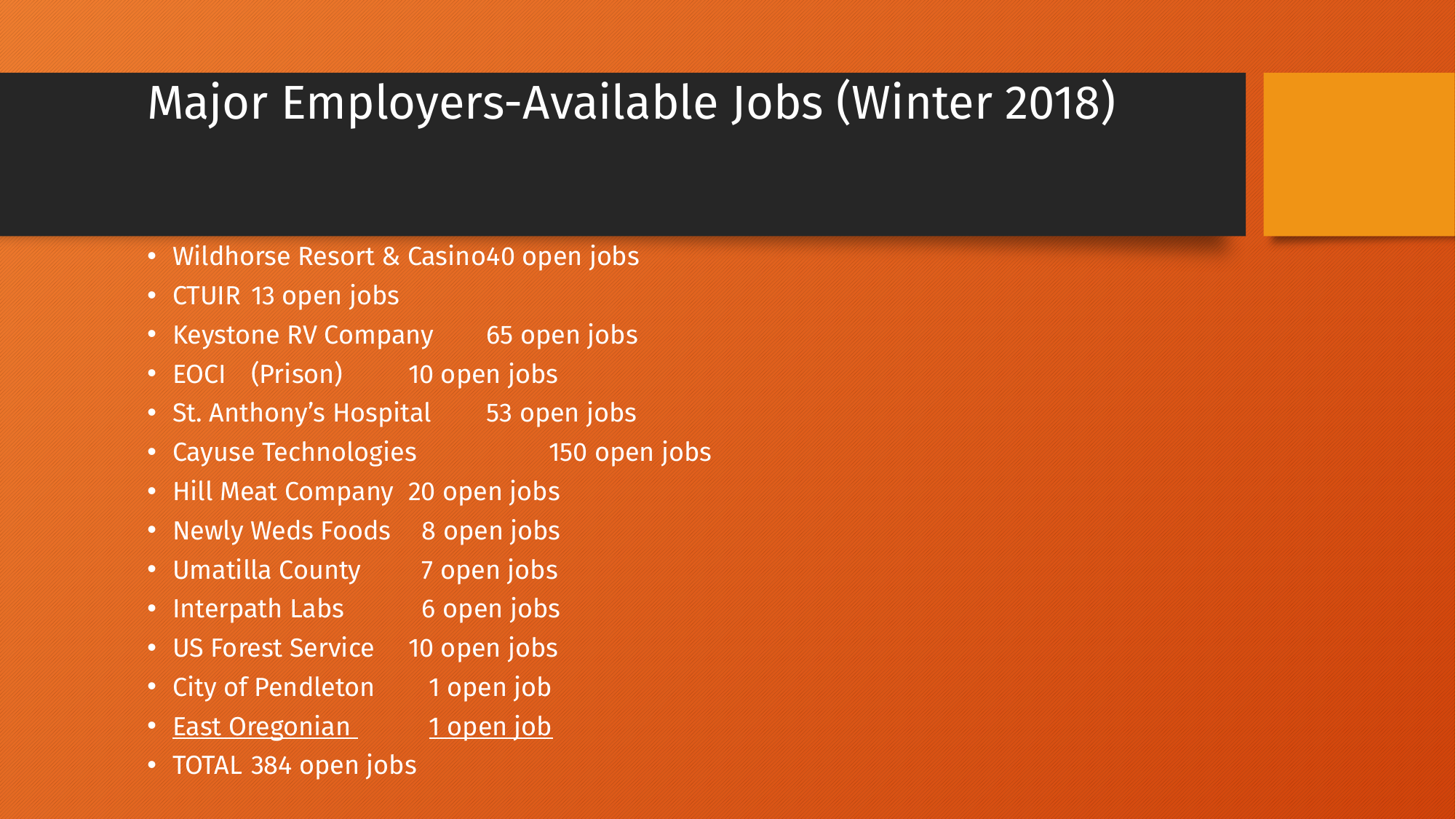

# Major Employers-Available Jobs (Winter 2018)
Wildhorse Resort & Casino		40 open jobs
CTUIR 				13 open jobs
Keystone RV Company		65 open jobs
EOCI	(Prison)			10 open jobs
St. Anthony’s Hospital		53 open jobs
Cayuse Technologies	         150 open jobs
Hill Meat Company			20 open jobs
Newly Weds Foods			  8 open jobs
Umatilla County 			  7 open jobs
Interpath Labs			  6 open jobs
US Forest Service			10 open jobs
City of Pendleton			   1 open job
East Oregonian 			   1 open job
TOTAL				384 open jobs